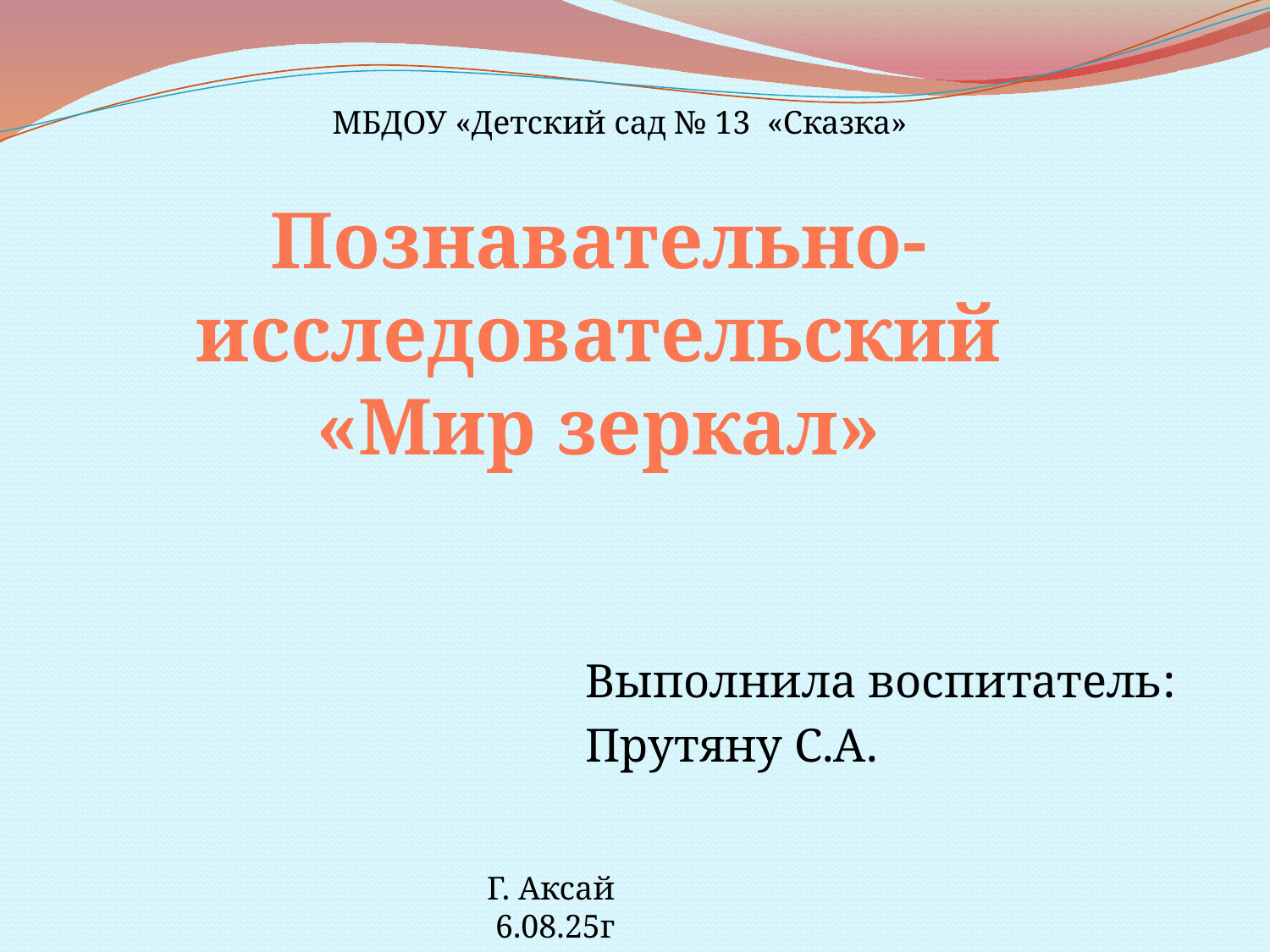

МБДОУ «Детский сад № 13  «Сказка»
# Познавательно-исследовательский «Мир зеркал»
Выполнила воспитатель:
Прутяну С.А.
Г. Аксай  6.08.25г